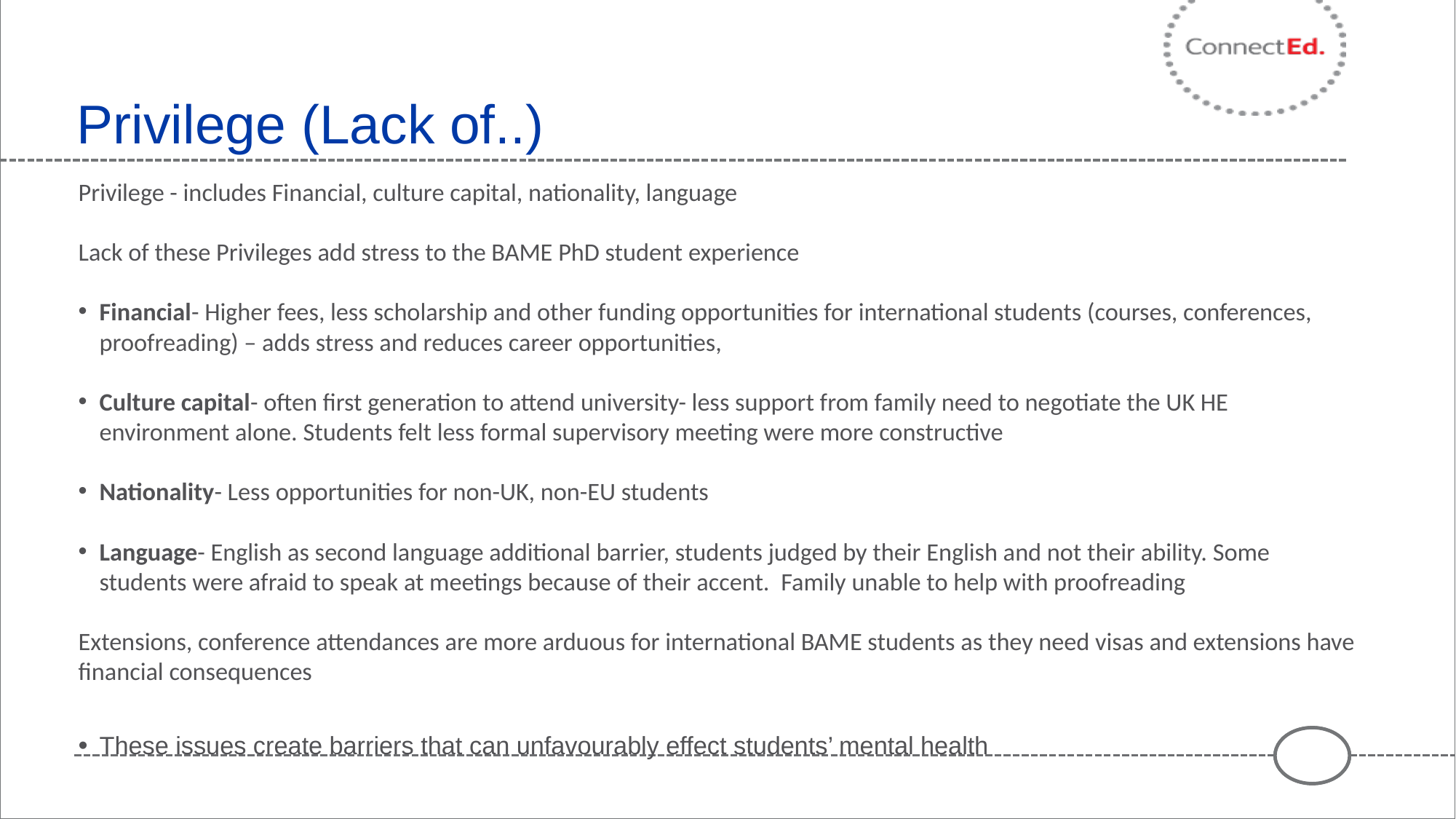

# Privilege (Lack of..)
Privilege - includes Financial, culture capital, nationality, language

Lack of these Privileges add stress to the BAME PhD student experience

Financial- Higher fees, less scholarship and other funding opportunities for international students (courses, conferences, proofreading) – adds stress and reduces career opportunities,

Culture capital- often first generation to attend university- less support from family need to negotiate the UK HE environment alone. Students felt less formal supervisory meeting were more constructive

Nationality- Less opportunities for non-UK, non-EU students

Language- English as second language additional barrier, students judged by their English and not their ability. Some students were afraid to speak at meetings because of their accent.  Family unable to help with proofreading

Extensions, conference attendances are more arduous for international BAME students as they need visas and extensions have financial consequences

These issues create barriers that can unfavourably effect students’ mental health